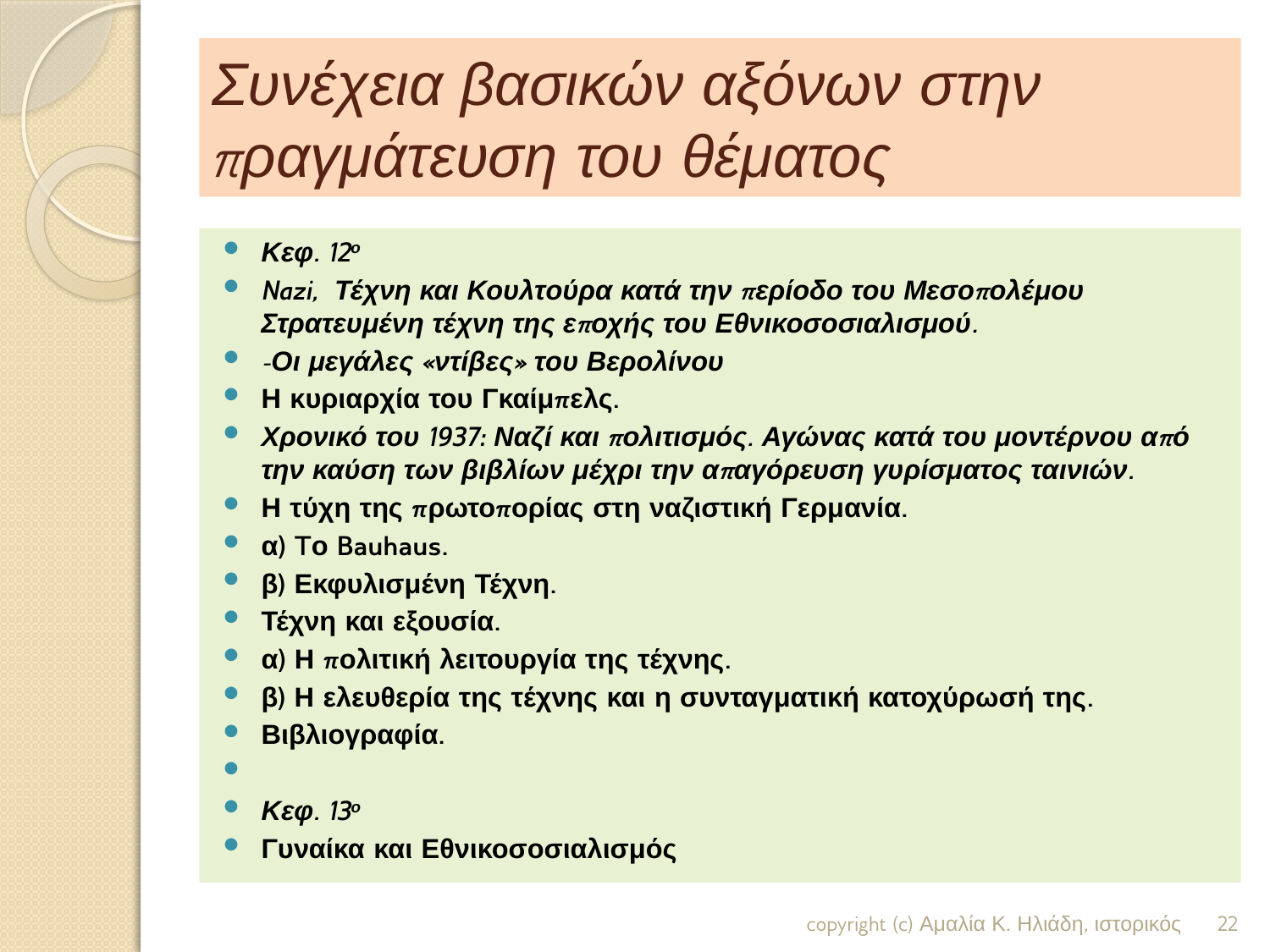

# Συνέχεια βασικών αξόνων στην πραγμάτευση του θέματος
Κεφ. 12ο
Nazi,  Τέχνη και Κουλτούρα κατά την περίοδο του Μεσοπολέμου Στρατευμένη τέχνη της εποχής του Εθνικοσοσιαλισμού.
-Οι μεγάλες «ντίβες» του Βερολίνου
Η κυριαρχία του Γκαίμπελς.
Χρονικό του 1937: Ναζί και πολιτισμός. Αγώνας κατά του μοντέρνου από την καύση των βιβλίων μέχρι την απαγόρευση γυρίσματος ταινιών.
Η τύχη της πρωτοπορίας στη ναζιστική Γερμανία.
α) Tο Bauhaus.
β) Εκφυλισμένη Τέχνη.
Τέχνη και εξουσία.
α) Η πολιτική λειτουργία της τέχνης.
β) Η ελευθερία της τέχνης και η συνταγματική κατοχύρωσή της.
Βιβλιογραφία.

Κεφ. 13ο
Γυναίκα και Εθνικοσοσιαλισμός

copyright (c) Αμαλία Κ. Ηλιάδη, ιστορικός
22